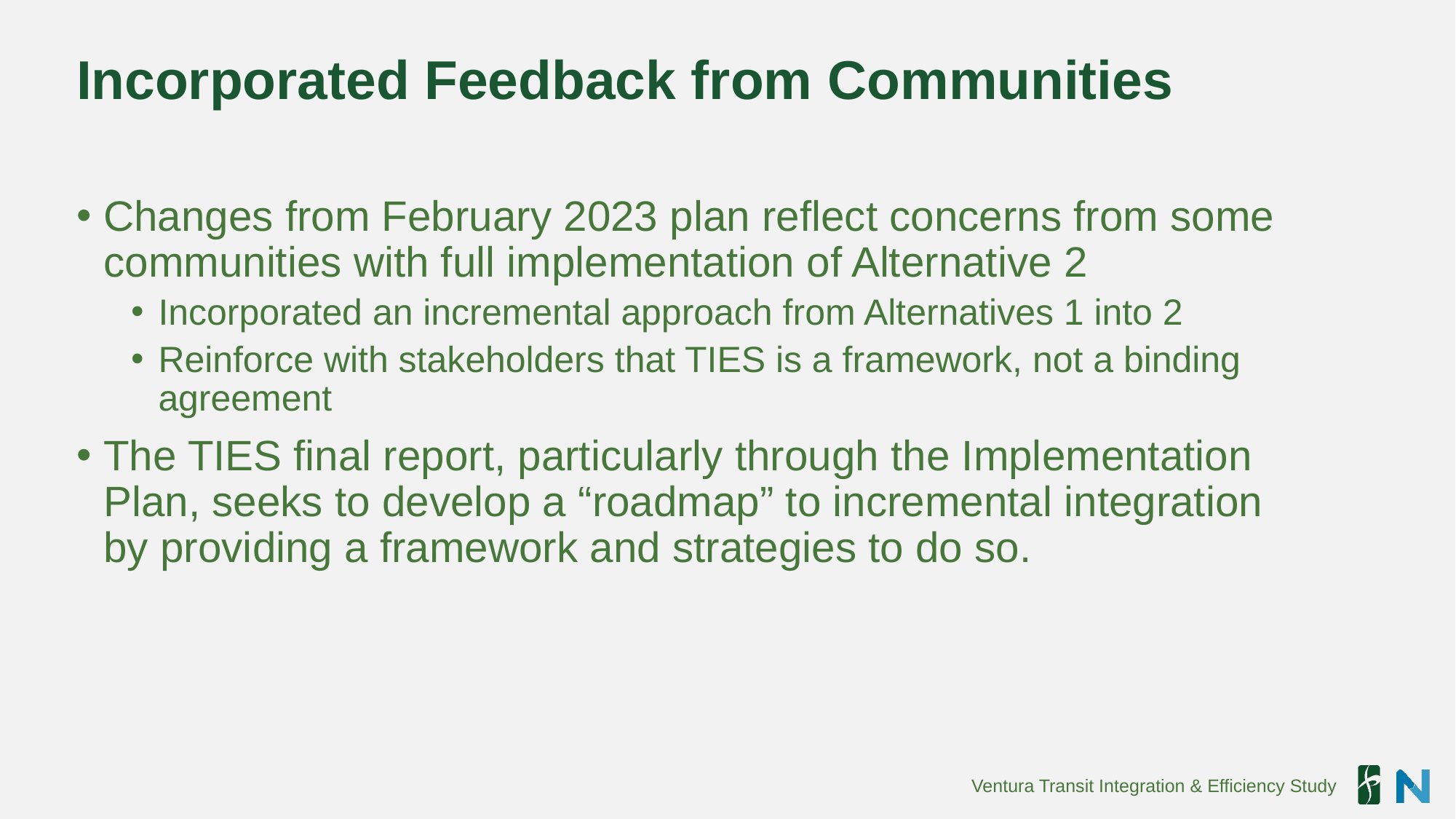

# Incorporated Feedback from Communities
Changes from February 2023 plan reflect concerns from some communities with full implementation of Alternative 2
Incorporated an incremental approach from Alternatives 1 into 2
Reinforce with stakeholders that TIES is a framework, not a binding agreement
The TIES final report, particularly through the Implementation Plan, seeks to develop a “roadmap” to incremental integration by providing a framework and strategies to do so.